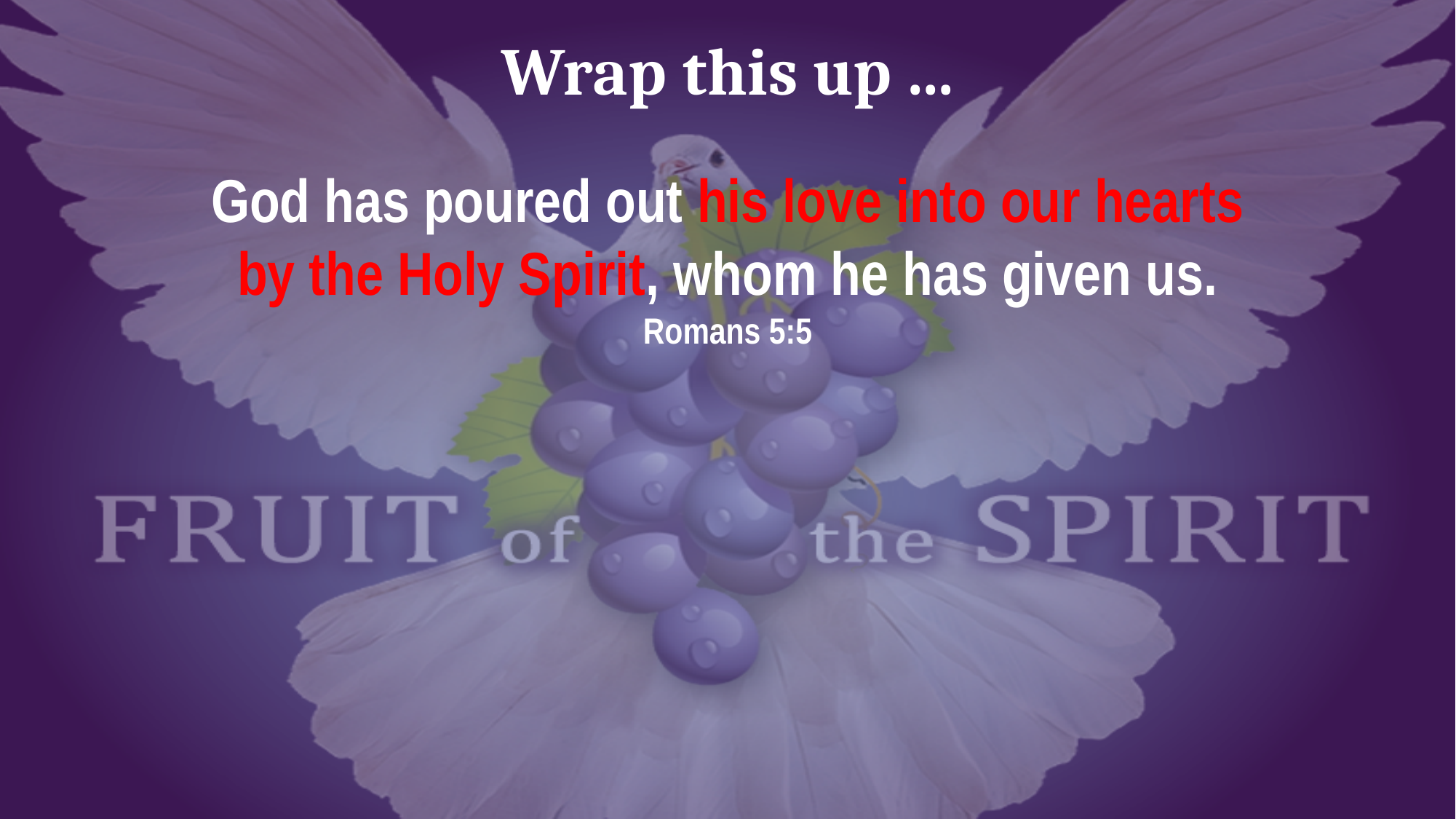

# Wrap this up ...
God has poured out his love into our hearts by the Holy Spirit, whom he has given us. Romans 5:5